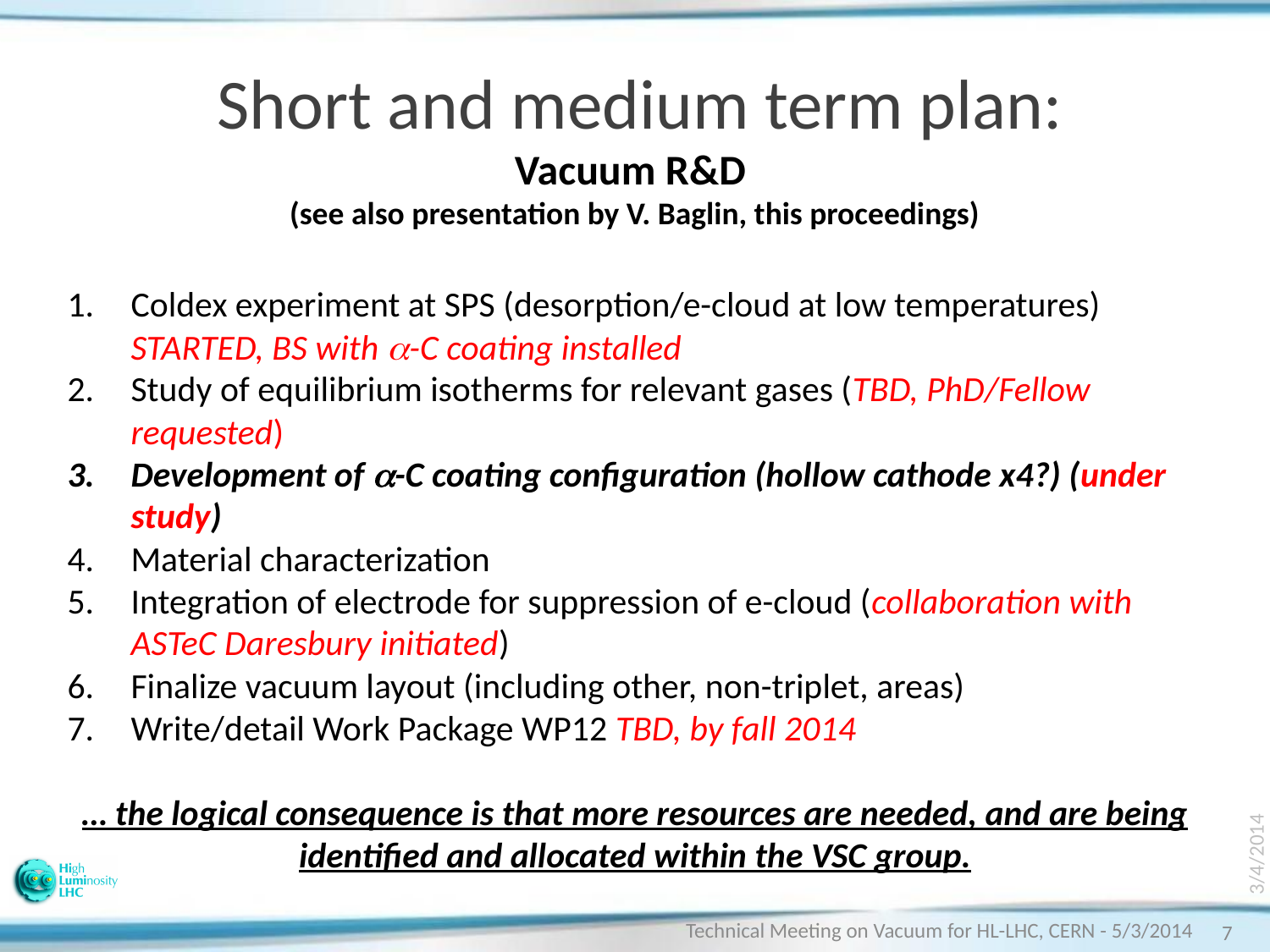

# Short and medium term plan:
Vacuum R&D
(see also presentation by V. Baglin, this proceedings)

Coldex experiment at SPS (desorption/e-cloud at low temperatures) STARTED, BS with α-C coating installed
Study of equilibrium isotherms for relevant gases (TBD, PhD/Fellow requested)
Development of α-C coating configuration (hollow cathode x4?) (under study)
Material characterization
Integration of electrode for suppression of e-cloud (collaboration with ASTeC Daresbury initiated)
Finalize vacuum layout (including other, non-triplet, areas)
Write/detail Work Package WP12 TBD, by fall 2014

… the logical consequence is that more resources are needed, and are being identified and allocated within the VSC group.
3/4/2014
Technical Meeting on Vacuum for HL-LHC, CERN - 5/3/2014